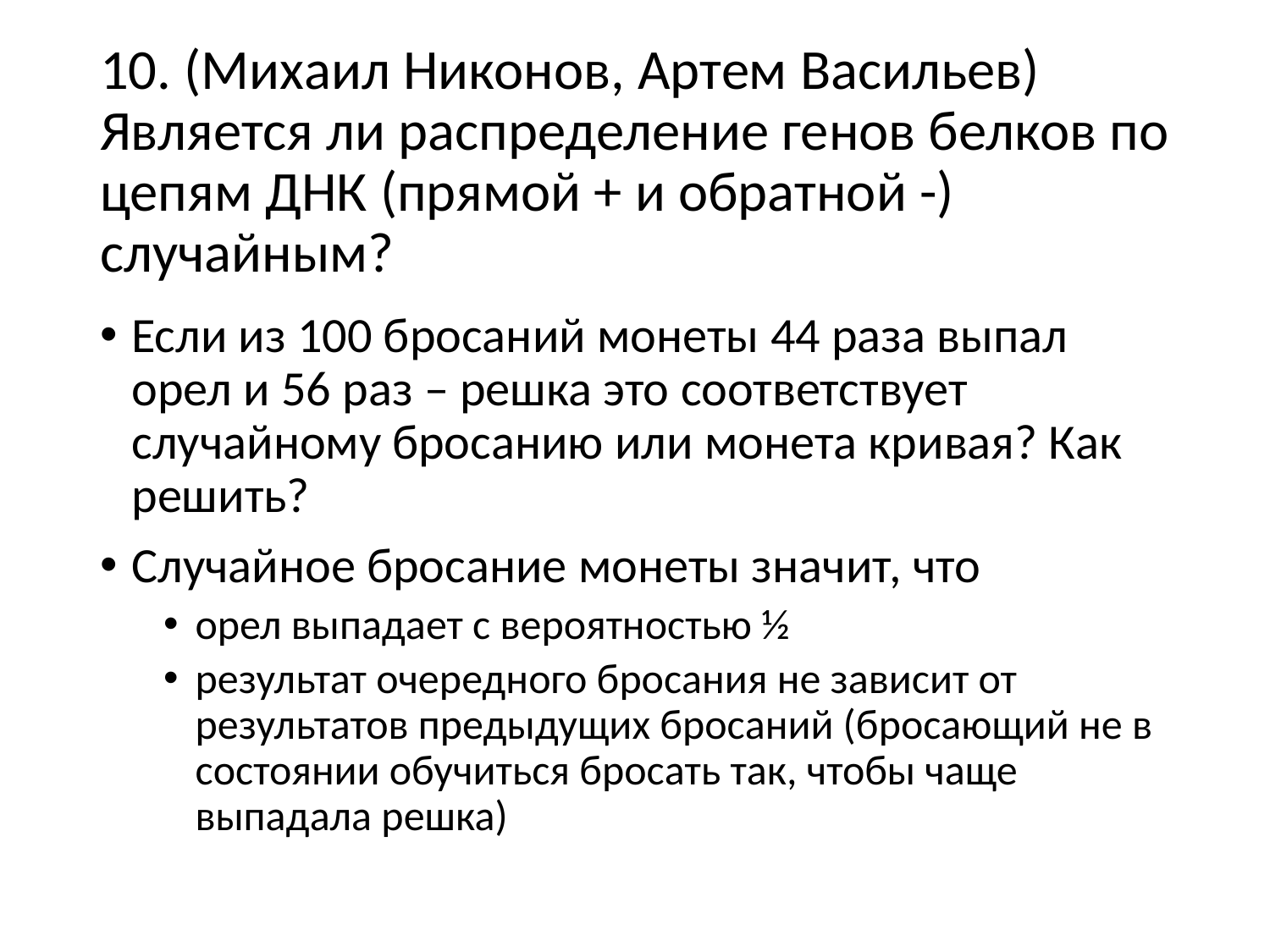

# 10. (Михаил Никонов, Артем Васильев) Является ли распределение генов белков по цепям ДНК (прямой + и обратной -) случайным?
Если из 100 бросаний монеты 44 раза выпал орел и 56 раз – решка это соответствует случайному бросанию или монета кривая? Как решить?
Случайное бросание монеты значит, что
орел выпадает с вероятностью ½
результат очередного бросания не зависит от результатов предыдущих бросаний (бросающий не в состоянии обучиться бросать так, чтобы чаще выпадала решка)